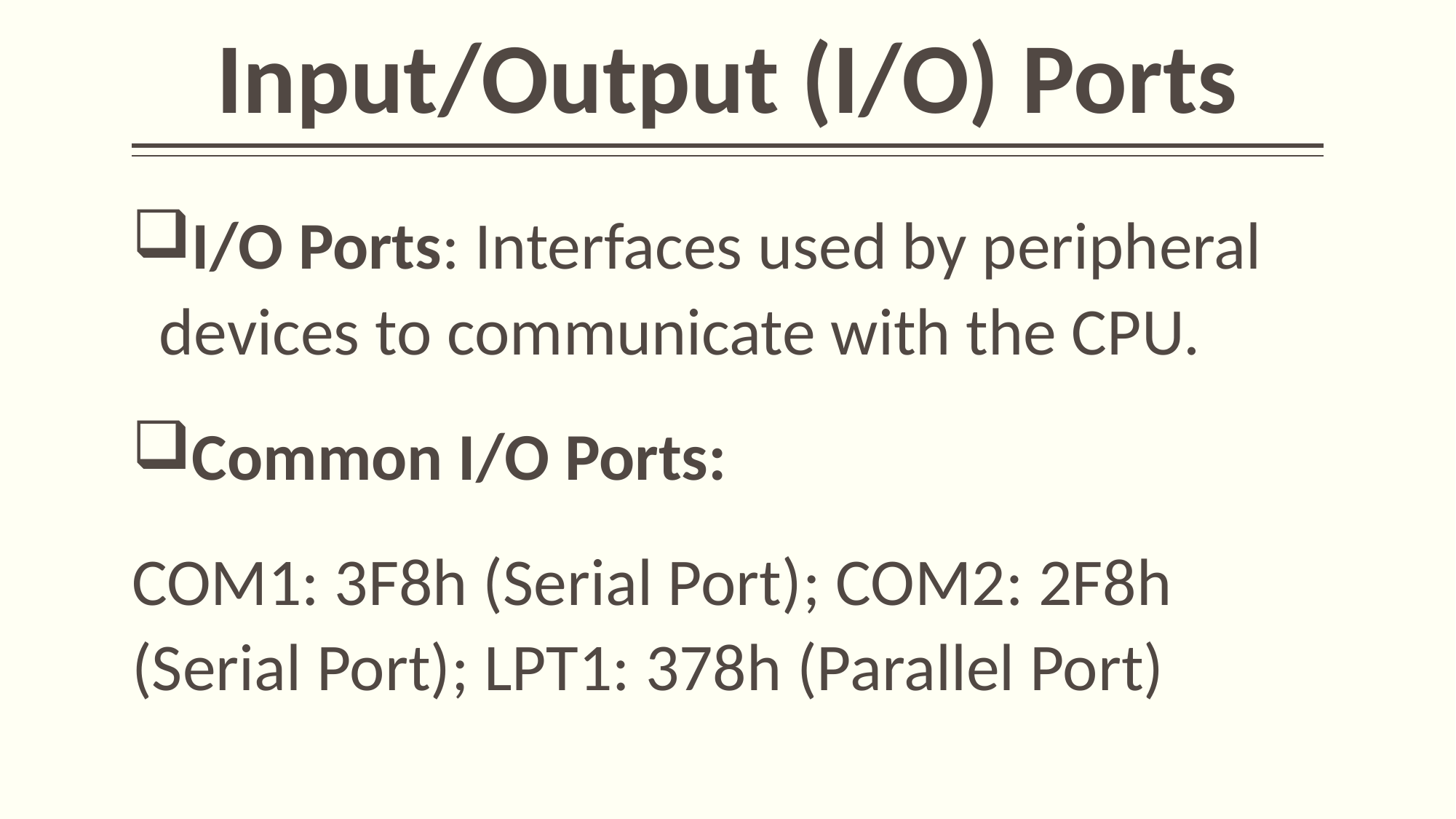

# Input/Output (I/O) Ports
I/O Ports: Interfaces used by peripheral devices to communicate with the CPU.
Common I/O Ports:
COM1: 3F8h (Serial Port); COM2: 2F8h (Serial Port); LPT1: 378h (Parallel Port)